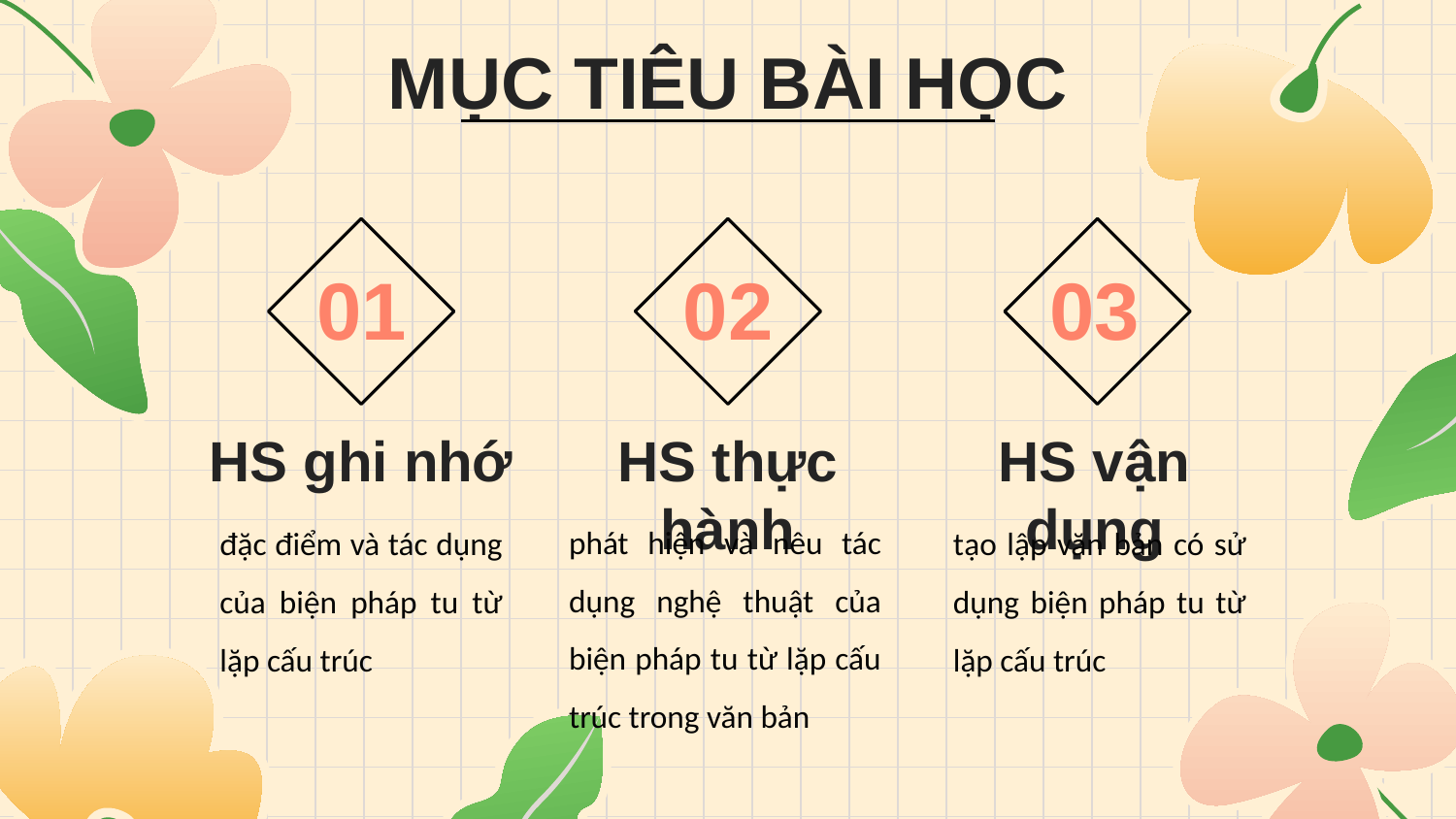

# MỤC TIÊU BÀI HỌC

01
02
03
HS ghi nhớ
HS thực hành
HS vận dụng
phát hiện và nêu tác dụng nghệ thuật của biện pháp tu từ lặp cấu trúc trong văn bản
đặc điểm và tác dụng của biện pháp tu từ lặp cấu trúc
tạo lập văn bản có sử dụng biện pháp tu từ lặp cấu trúc